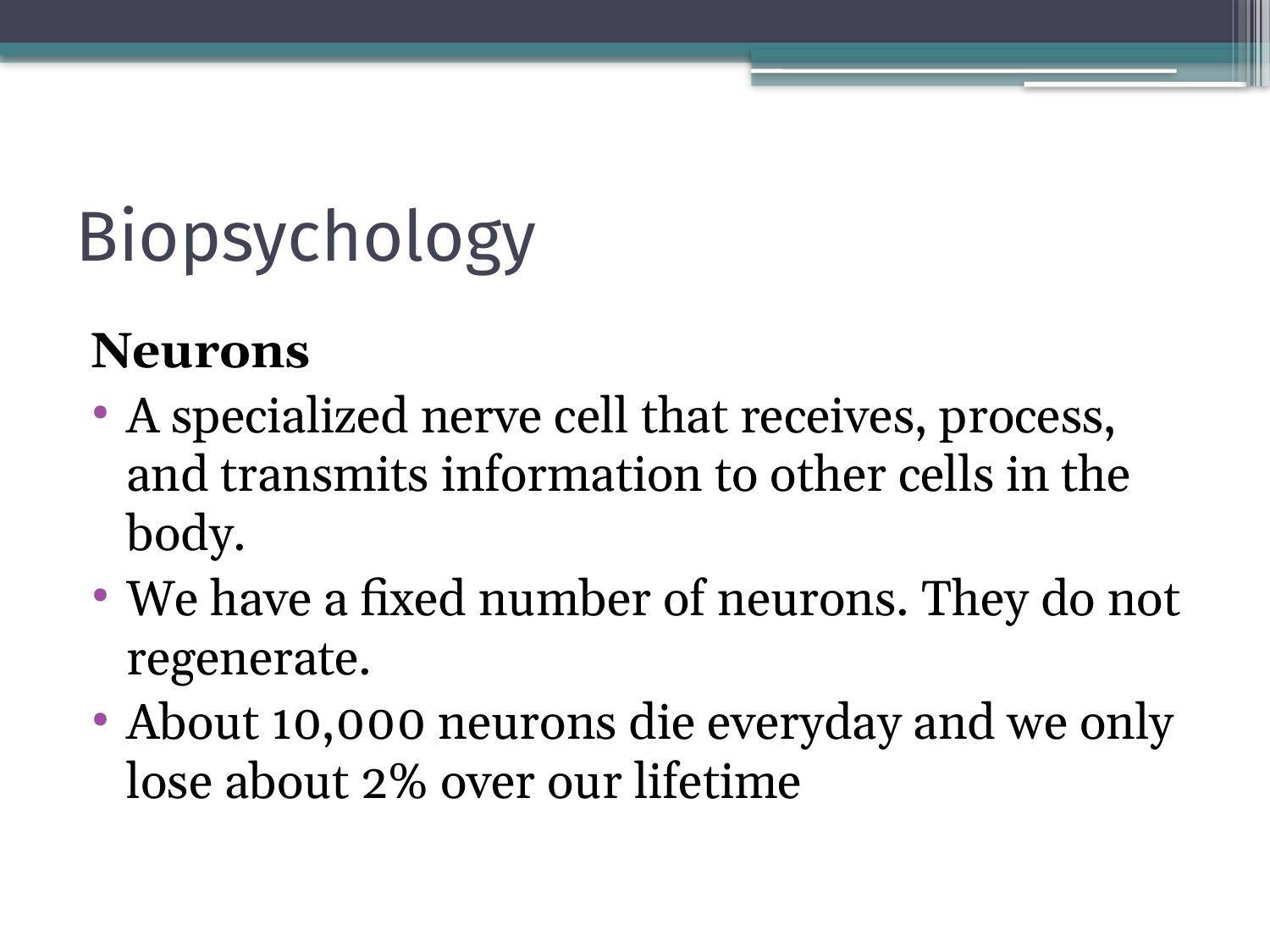

# Biopsychology
Neurons
A specialized nerve cell that receives, process, and transmits information to other cells in the body.
We have a fixed number of neurons. They do not regenerate.
About 10,000 neurons die everyday and we only lose about 2% over our lifetime